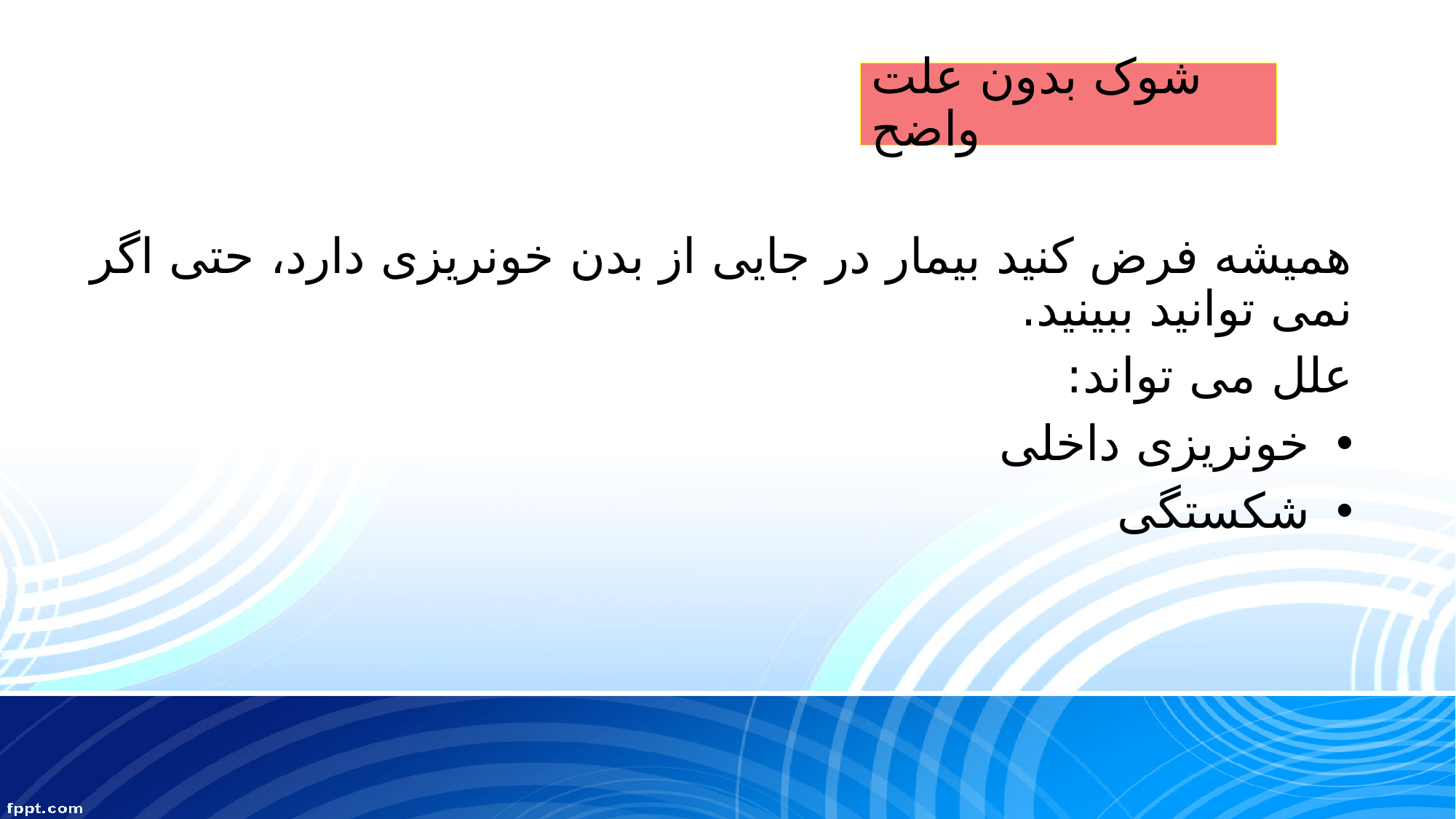

# شوک بدون علت واضح
همیشه فرض کنید بیمار در جایی از بدن خونریزی دارد، حتی اگر نمی توانید ببینید.
علل می تواند:
 خونریزی داخلی
 شکستگی